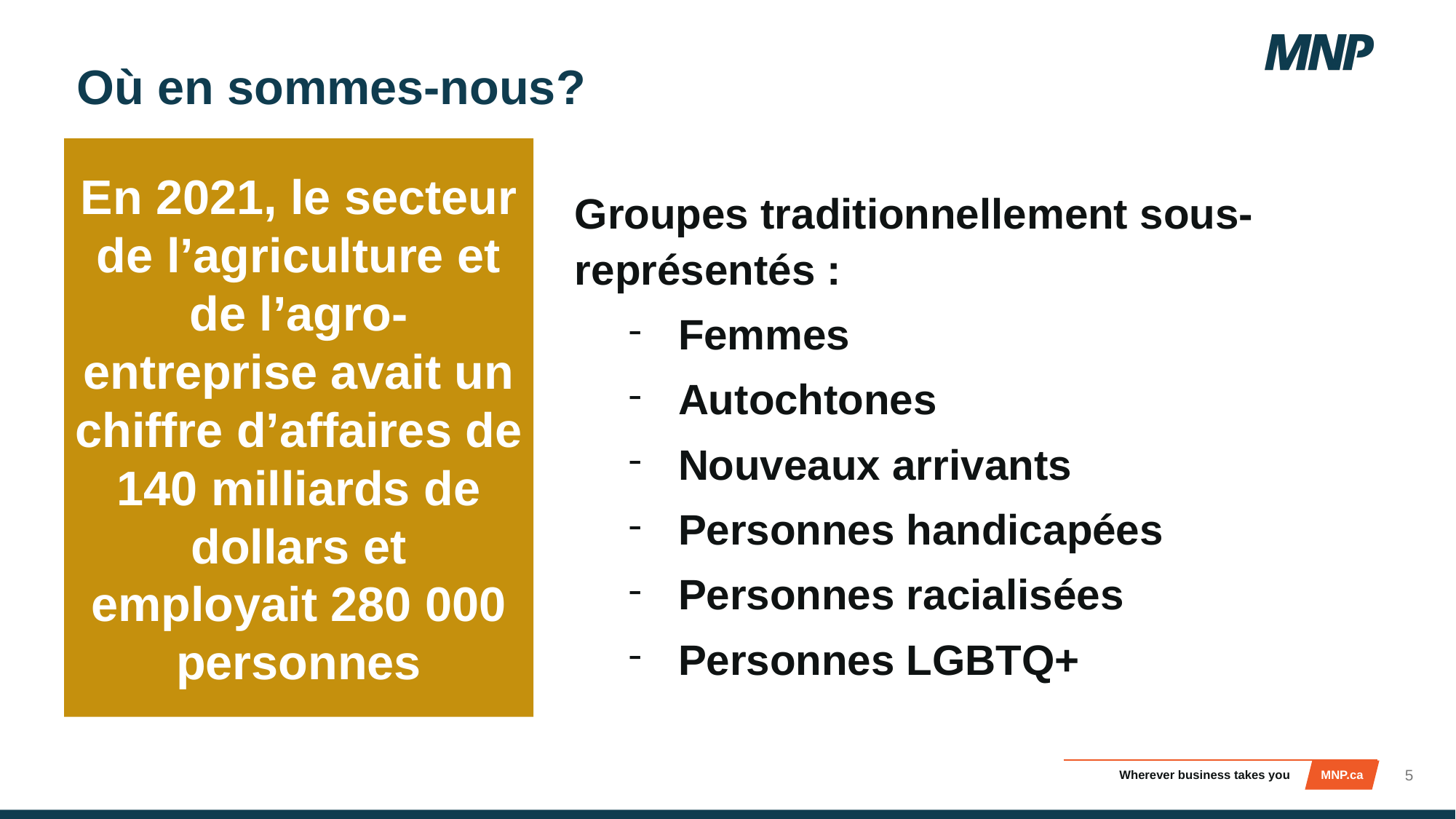

# Où en sommes-nous?
En 2021, le secteur de l’agriculture et de l’agro-entreprise avait un chiffre d’affaires de 140 milliards de dollars et employait 280 000 personnes
Groupes traditionnellement sous-représentés :
Femmes
Autochtones
Nouveaux arrivants
Personnes handicapées
Personnes racialisées
Personnes LGBTQ+

5